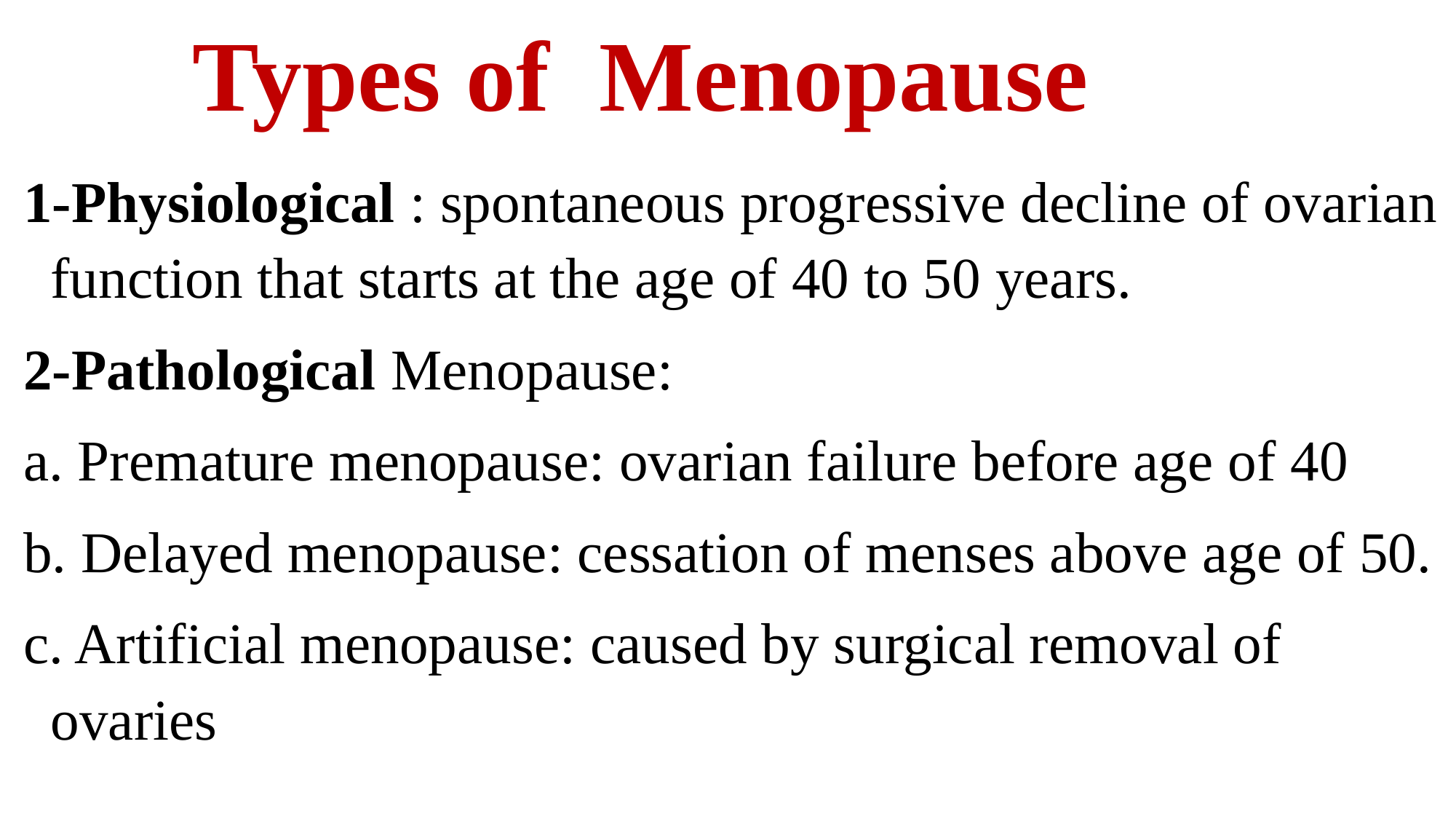

# Types of  Menopause
1-Physiological : spontaneous progressive decline of ovarian function that starts at the age of 40 to 50 years.
2-Pathological Menopause:
a. Premature menopause: ovarian failure before age of 40
b. Delayed menopause: cessation of menses above age of 50.
c. Artificial menopause: caused by surgical removal of ovaries